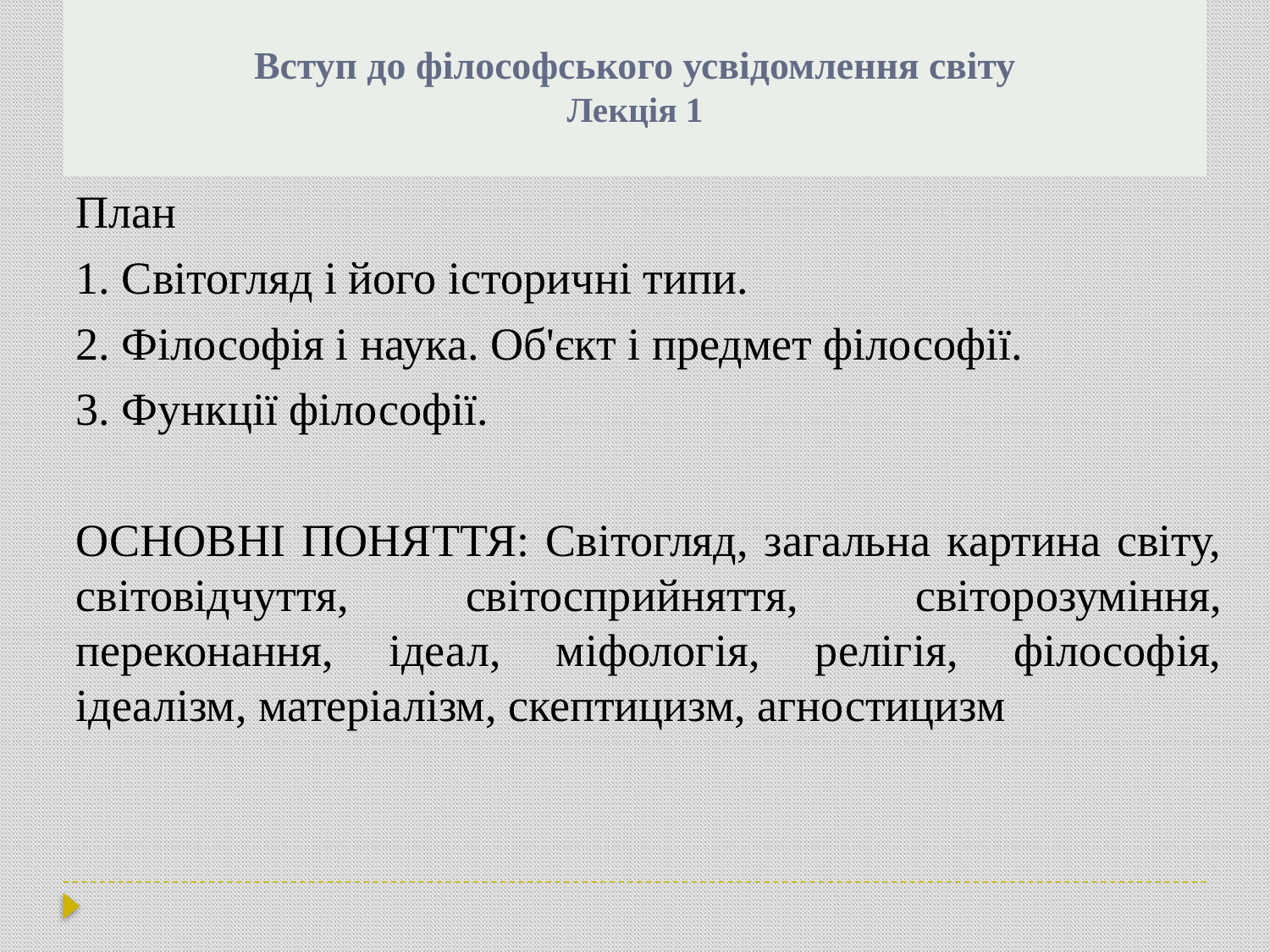

# Вступ до філософського усвідомлення світу Лекція 1
План
1. Світогляд і його історичні типи.
2. Філософія і наука. Об'єкт і предмет філософії.
3. Функції філософії.

ОСНОВНІ ПОНЯТТЯ: Світогляд, загальна картина світу, світовідчуття, світосприйняття, світорозуміння, переконання, ідеал, міфологія, релігія, філософія, ідеалізм, матеріалізм, скептицизм, агностицизм